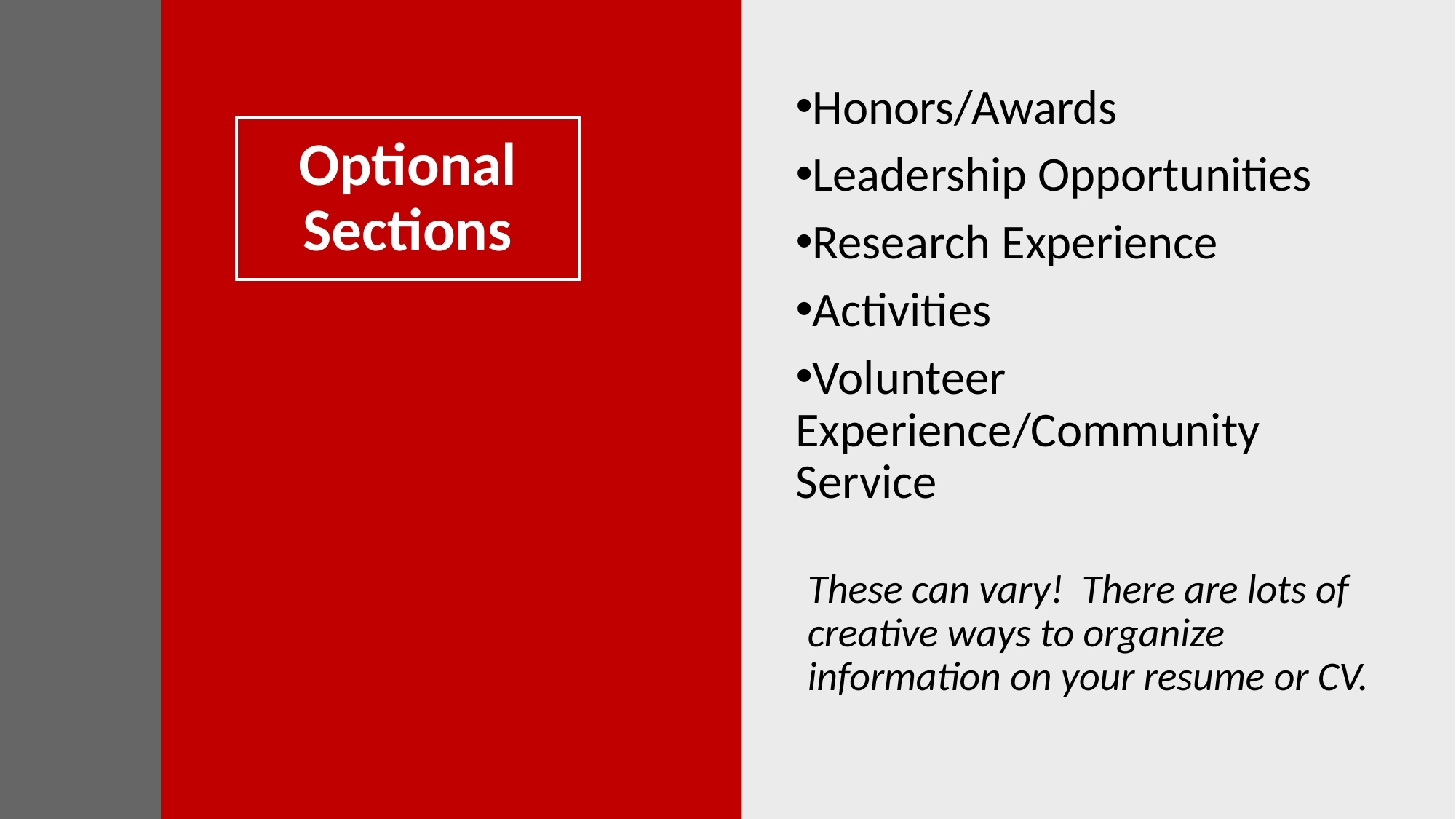

Honors/Awards
Leadership Opportunities
Research Experience
Activities
Volunteer Experience/Community Service
# Optional Sections
These can vary!  There are lots of creative ways to organize information on your resume or CV.